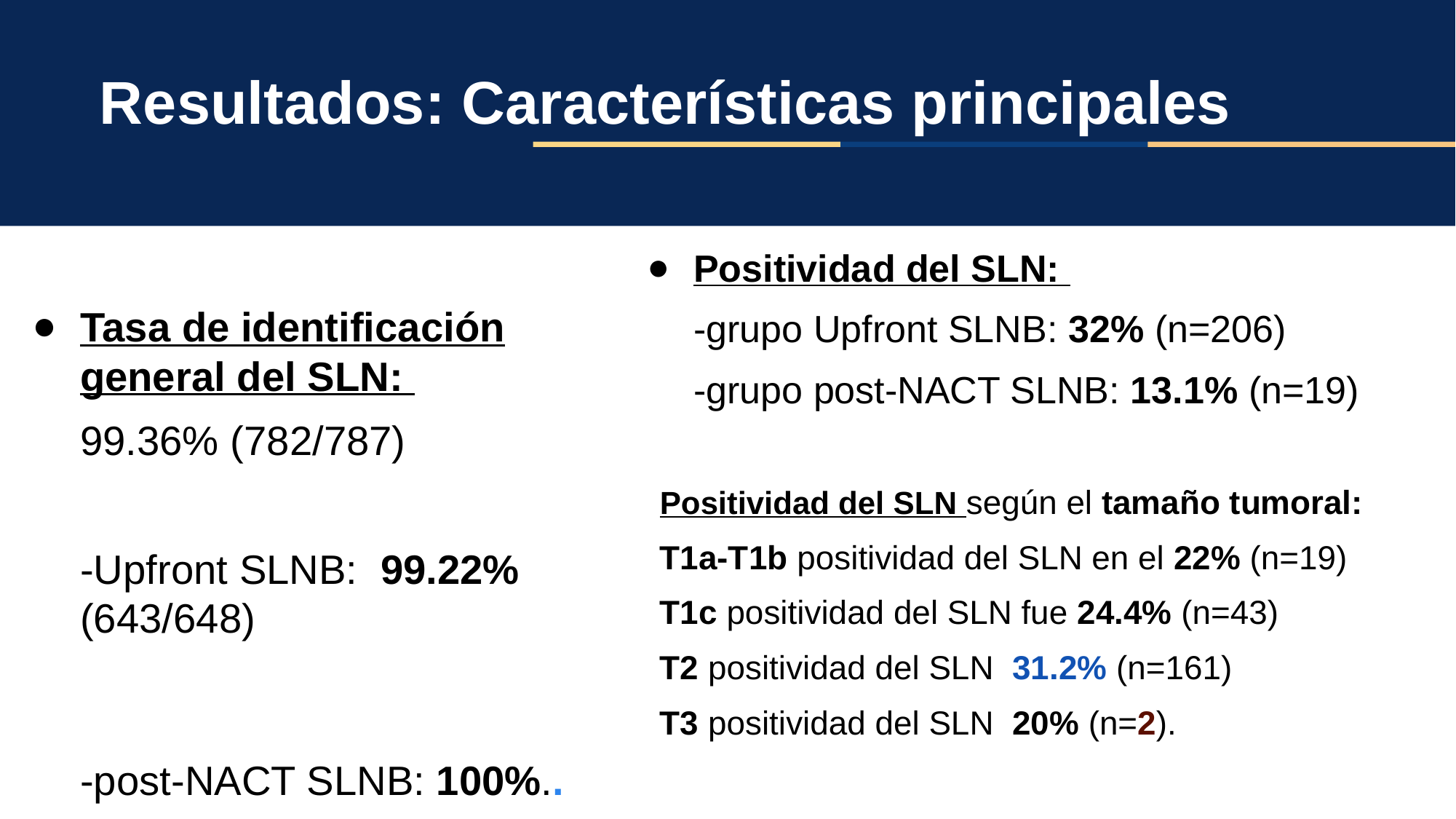

# Resultados: Características principales
Positividad del SLN:
-grupo Upfront SLNB: 32% (n=206)
-grupo post-NACT SLNB: 13.1% (n=19)
Tasa de identificación general del SLN:
99.36% (782/787)

-Upfront SLNB:  99.22% (643/648)
-post-NACT SLNB: 100%..

.

Positividad del SLN según el tamaño tumoral:
T1a-T1b positividad del SLN en el 22% (n=19)
T1c positividad del SLN fue 24.4% (n=43)
T2 positividad del SLN  31.2% (n=161)
T3 positividad del SLN  20% (n=2).